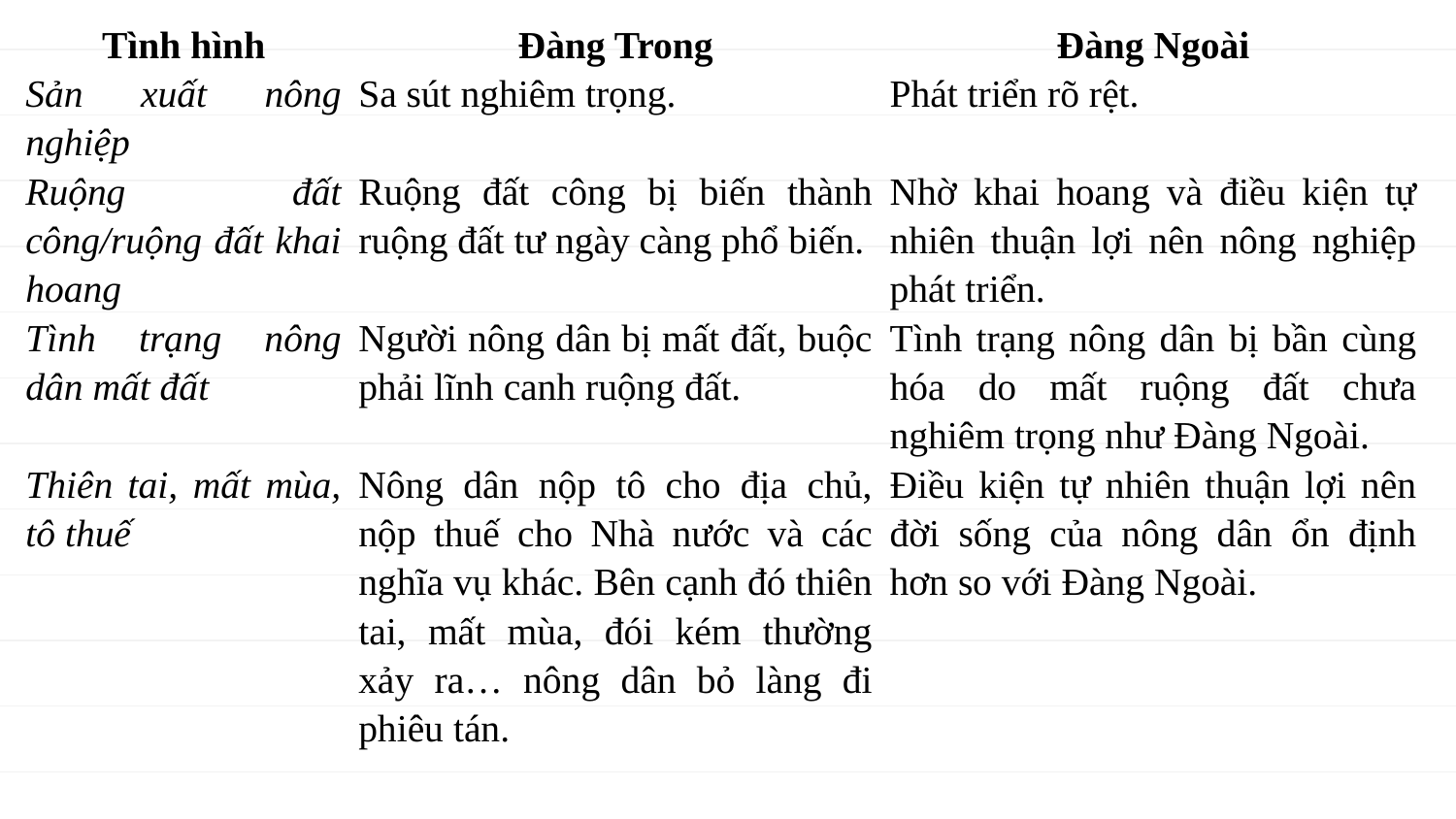

| Tình hình | Đàng Trong | Đàng Ngoài |
| --- | --- | --- |
| Sản xuất nông nghiệp | Sa sút nghiêm trọng. | Phát triển rõ rệt. |
| Ruộng đất công/ruộng đất khai hoang | Ruộng đất công bị biến thành ruộng đất tư ngày càng phổ biến. | Nhờ khai hoang và điều kiện tự nhiên thuận lợi nên nông nghiệp phát triển. |
| Tình trạng nông dân mất đất | Người nông dân bị mất đất, buộc phải lĩnh canh ruộng đất. | Tình trạng nông dân bị bần cùng hóa do mất ruộng đất chưa nghiêm trọng như Đàng Ngoài. |
| Thiên tai, mất mùa, tô thuế | Nông dân nộp tô cho địa chủ, nộp thuế cho Nhà nước và các nghĩa vụ khác. Bên cạnh đó thiên tai, mất mùa, đói kém thường xảy ra… nông dân bỏ làng đi phiêu tán. | Điều kiện tự nhiên thuận lợi nên đời sống của nông dân ổn định hơn so với Đàng Ngoài. |